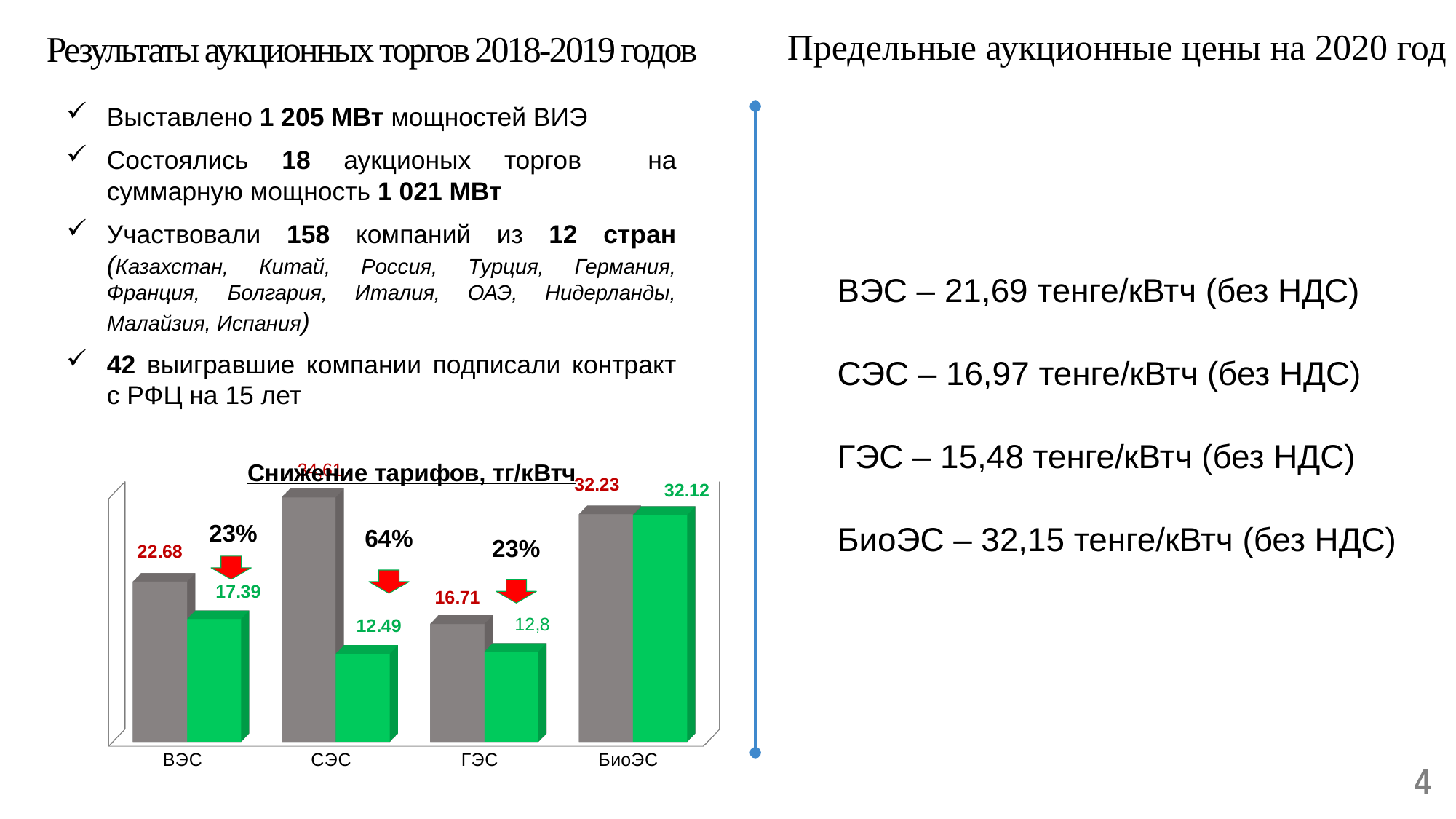

Предельные аукционные цены на 2020 год
Результаты аукционных торгов 2018-2019 годов
Выставлено 1 205 МВт мощностей ВИЭ
Состоялись 18 аукционых торгов  на суммарную мощность 1 021 МВт
Участвовали 158 компаний из 12 стран (Казахстан, Китай, Россия, Турция, Германия, Франция, Болгария, Италия, ОАЭ, Нидерланды, Малайзия, Испания)
42 выигравшие компании подписали контракт с РФЦ на 15 лет
ВЭС – 21,69 тенге/кВтч (без НДС)

СЭС – 16,97 тенге/кВтч (без НДС)

ГЭС – 15,48 тенге/кВтч (без НДС)

БиоЭС – 32,15 тенге/кВтч (без НДС)

[unsupported chart]

23%
64%
23%

4